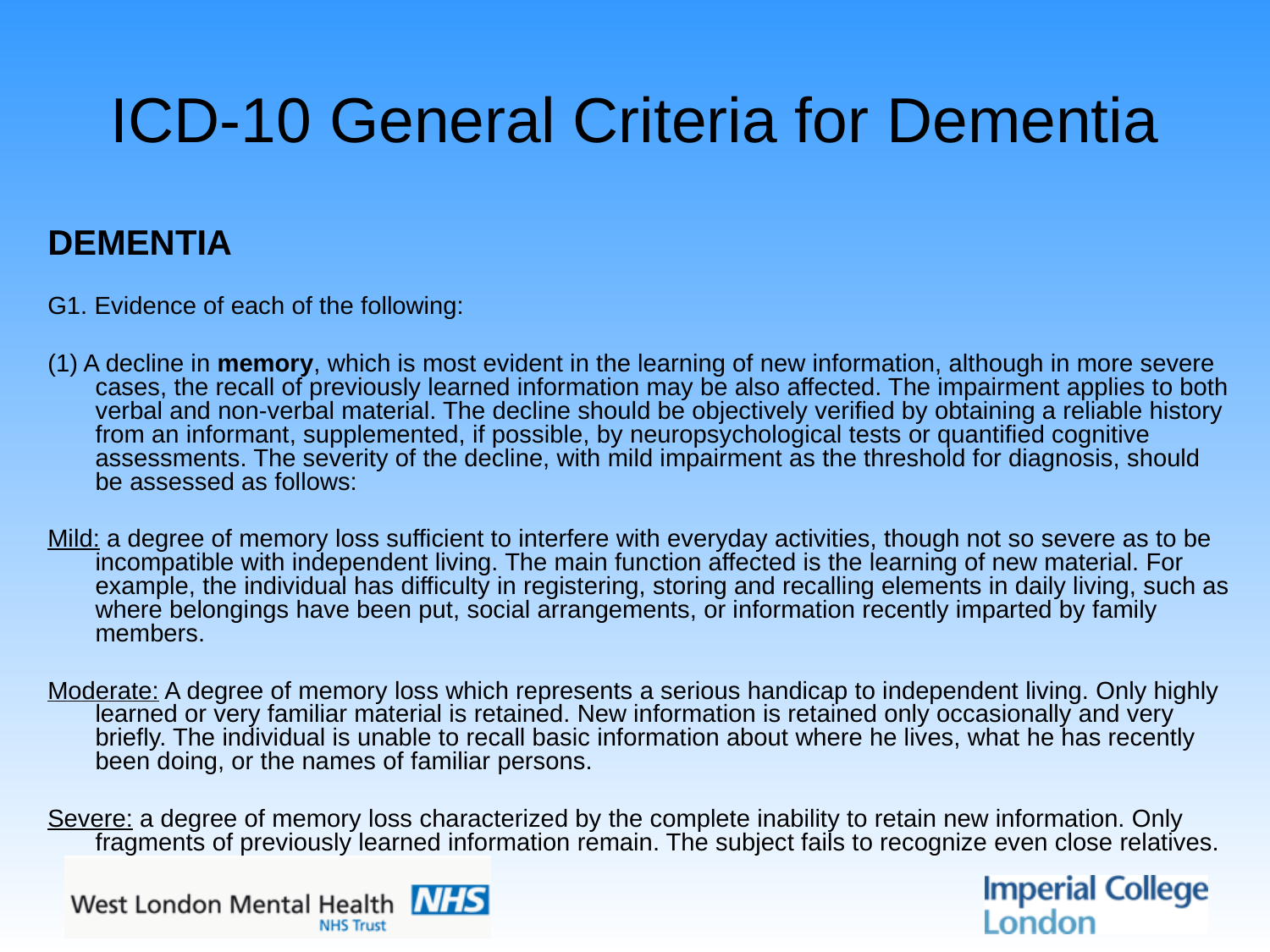

# ICD-10 General Criteria for Dementia
DEMENTIA

G1. Evidence of each of the following:

(1) A decline in memory, which is most evident in the learning of new information, although in more severe cases, the recall of previously learned information may be also affected. The impairment applies to both verbal and non-verbal material. The decline should be objectively verified by obtaining a reliable history from an informant, supplemented, if possible, by neuropsychological tests or quantified cognitive assessments. The severity of the decline, with mild impairment as the threshold for diagnosis, should be assessed as follows:

Mild: a degree of memory loss sufficient to interfere with everyday activities, though not so severe as to be incompatible with independent living. The main function affected is the learning of new material. For example, the individual has difficulty in registering, storing and recalling elements in daily living, such as where belongings have been put, social arrangements, or information recently imparted by family members.

Moderate: A degree of memory loss which represents a serious handicap to independent living. Only highly learned or very familiar material is retained. New information is retained only occasionally and very briefly. The individual is unable to recall basic information about where he lives, what he has recently been doing, or the names of familiar persons.

Severe: a degree of memory loss characterized by the complete inability to retain new information. Only fragments of previously learned information remain. The subject fails to recognize even close relatives.